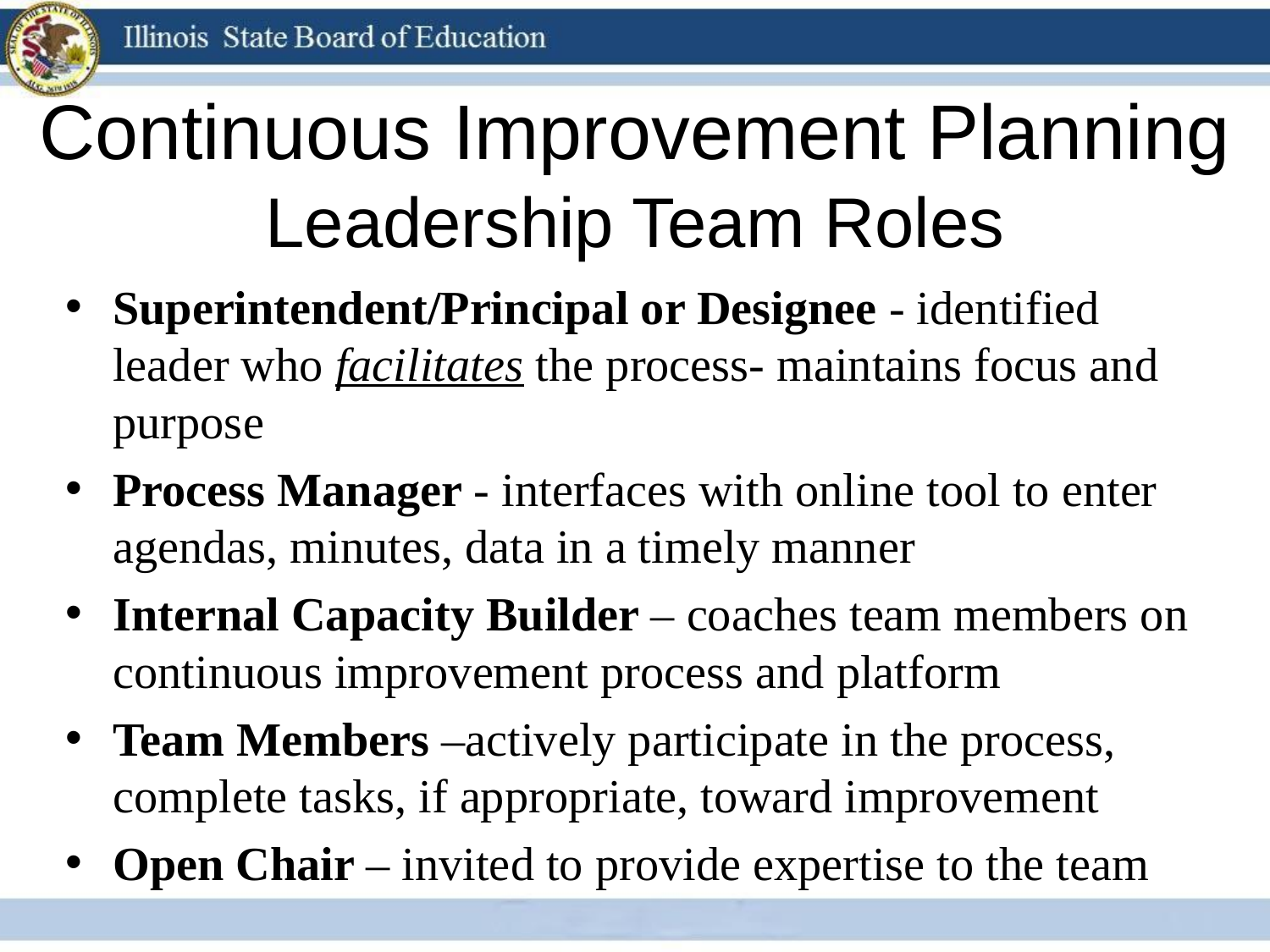

# Continuous Improvement Planning Leadership Team Roles
Superintendent/Principal or Designee - identified leader who facilitates the process- maintains focus and purpose
Process Manager - interfaces with online tool to enter agendas, minutes, data in a timely manner
Internal Capacity Builder – coaches team members on continuous improvement process and platform
Team Members –actively participate in the process, complete tasks, if appropriate, toward improvement
Open Chair – invited to provide expertise to the team